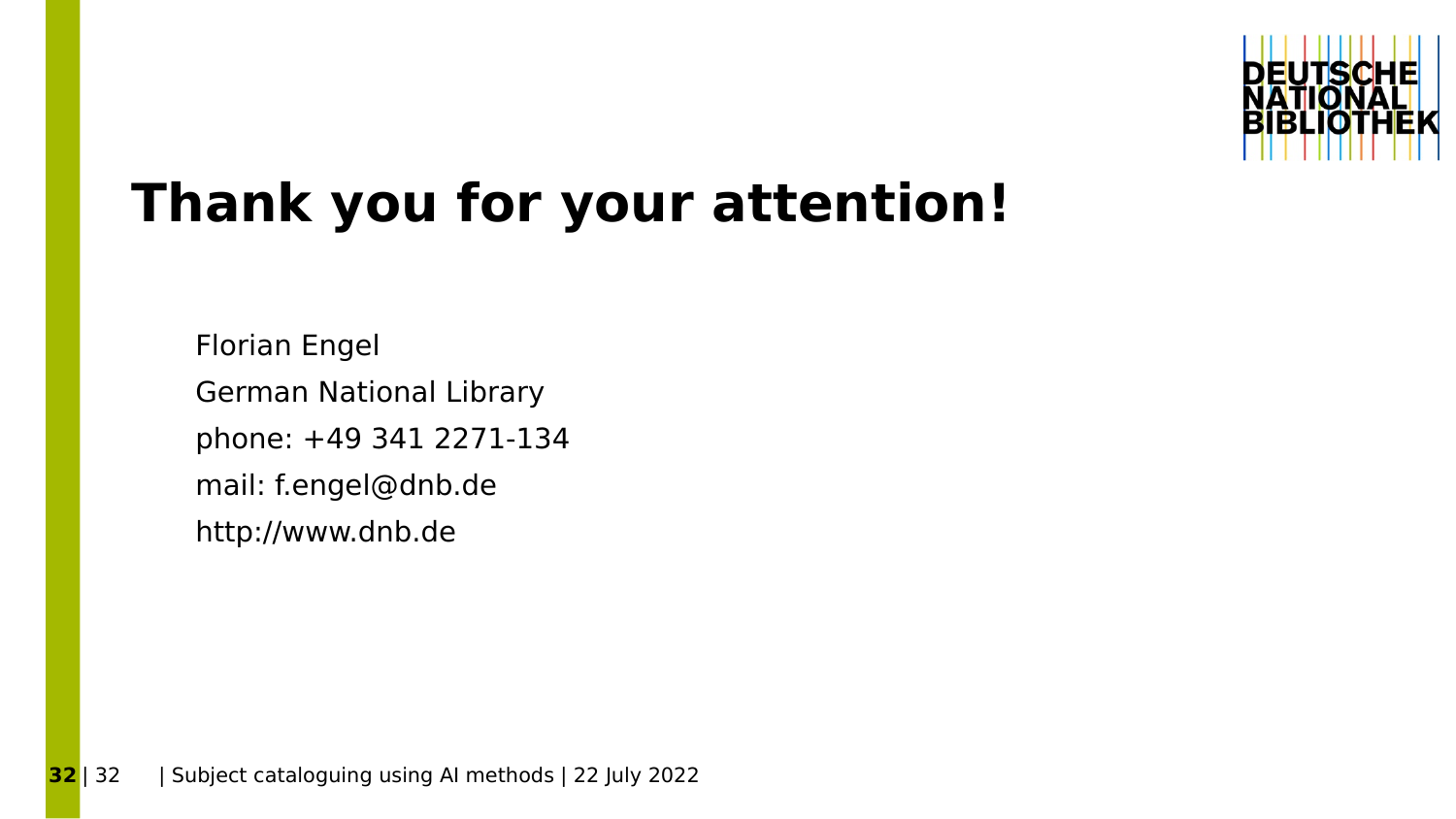

32
# Thank you for your attention!
Florian Engel
German National Library
phone: +49 341 2271-134
mail: f.engel@dnb.de
http://www.dnb.de

| 32      | Subject cataloguing using AI methods | 22 July 2022